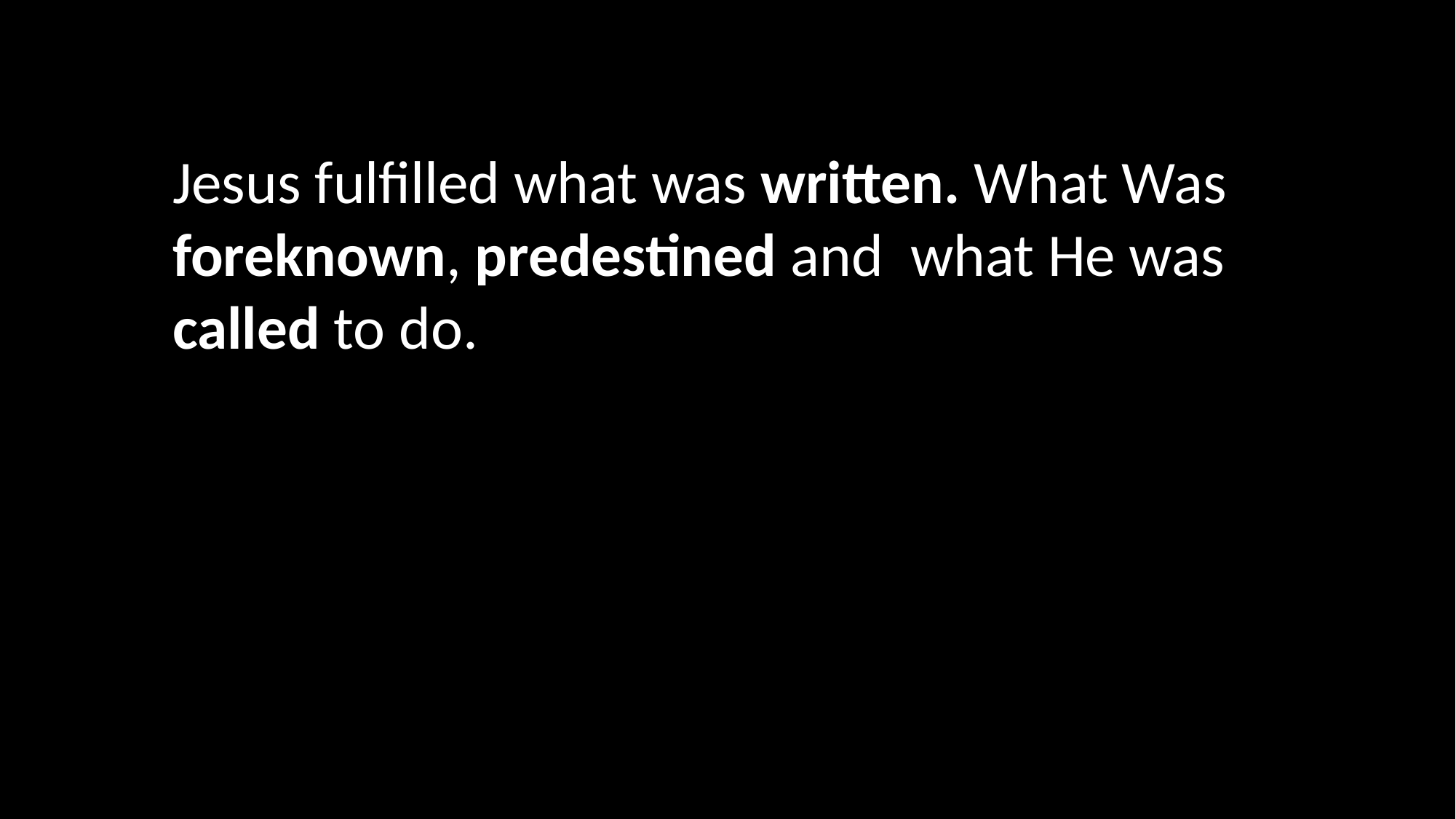

Jesus fulfilled what was written. What Was foreknown, predestined and  what He was called to do.